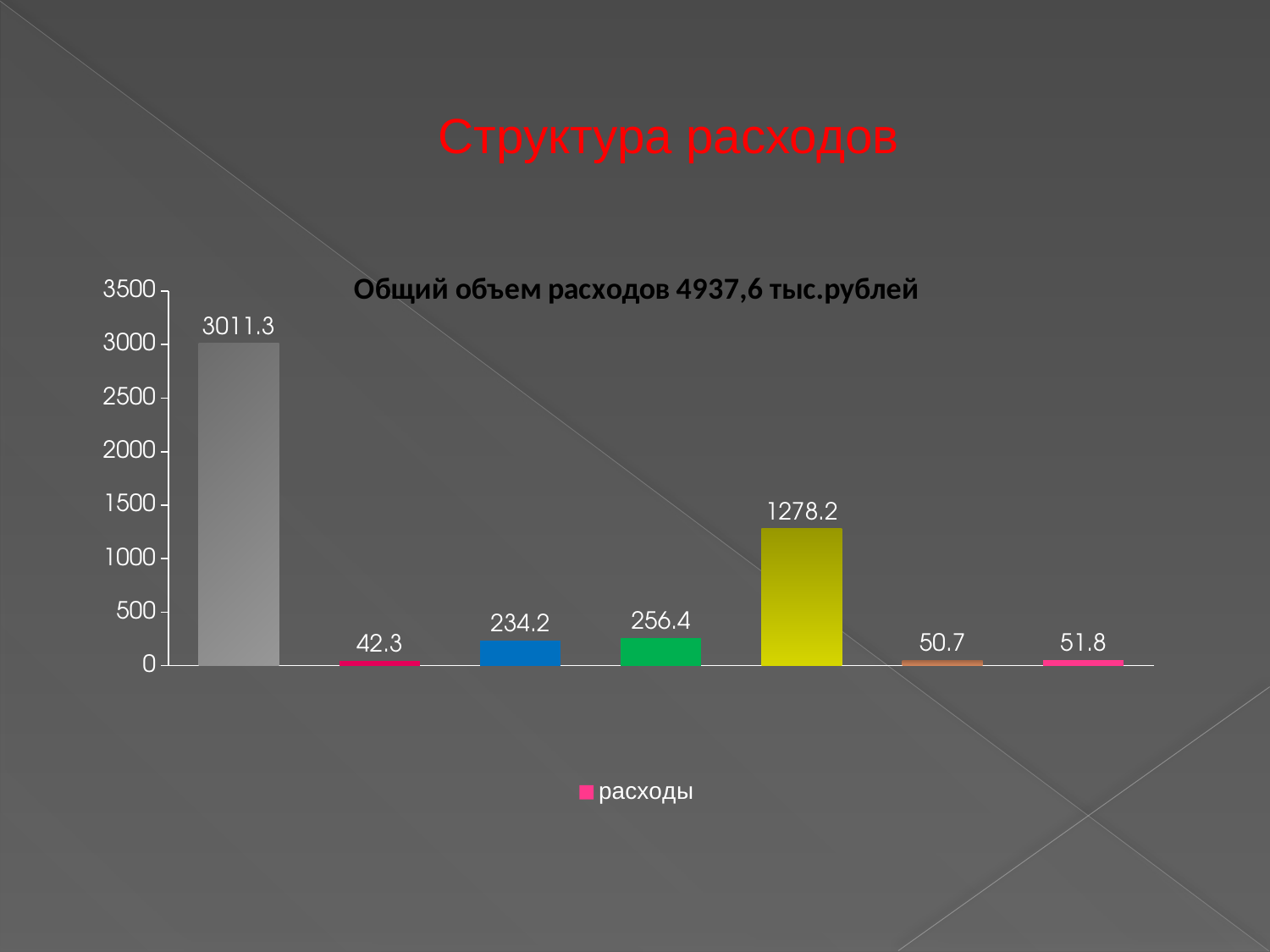

# Структура расходов

### Chart: Общий объем расходов 4937,6 тыс.рублей

| Category | расходы |
|---|---|
| Общегосударственные вопросы | 3011.3 |
| Национальная оборона | 42.3 |
| Национальная экономика | 234.2 |
| жилищно-коммунальное хозяйство | 256.4 |
| культура | 1278.2 |
| социальная политика | 50.7 |
| Национальная безопасность и правоохранительная деятельность  | 51.8 |